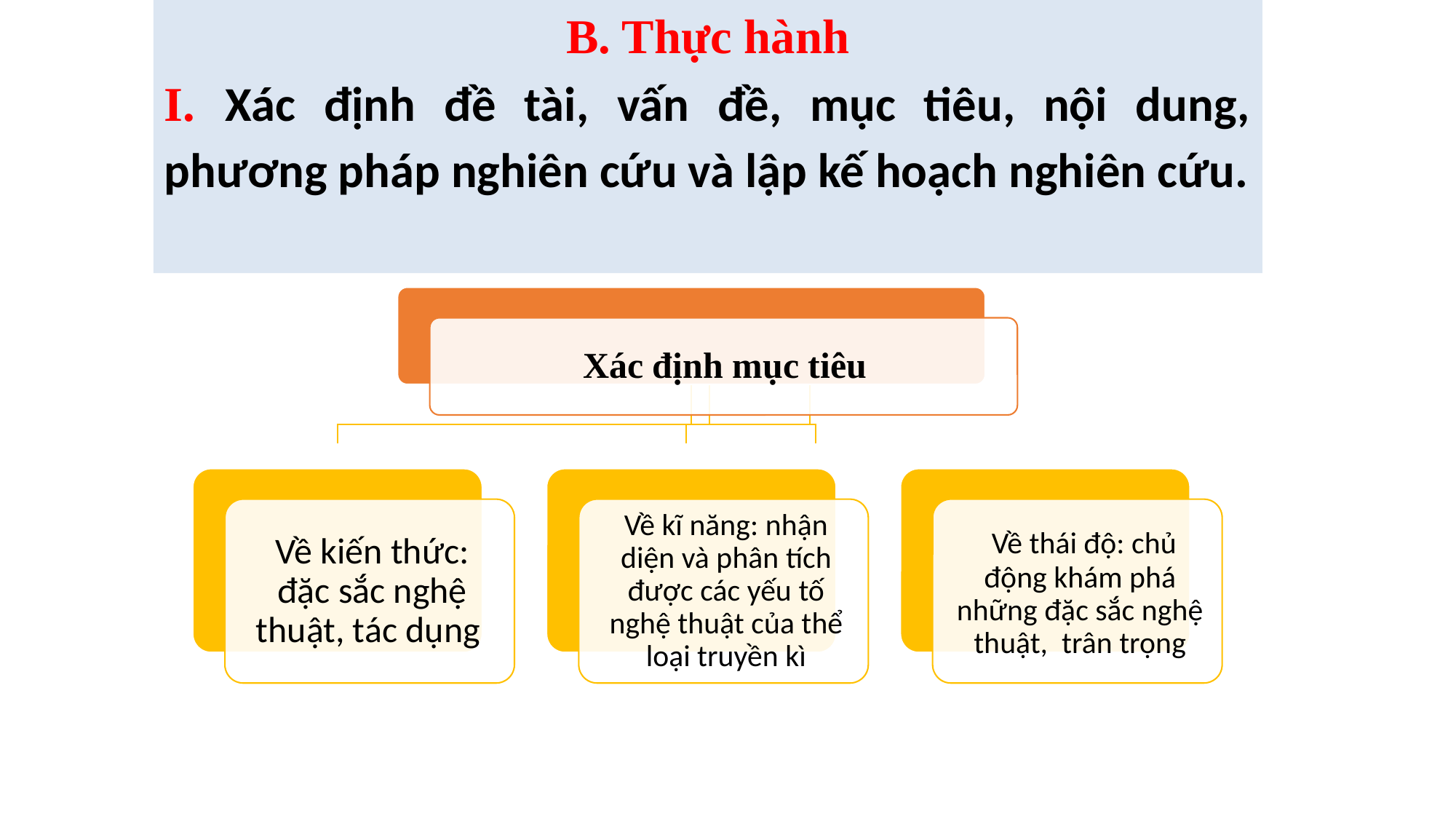

B. Thực hành
I. Xác định đề tài, vấn đề, mục tiêu, nội dung, phương pháp nghiên cứu và lập kế hoạch nghiên cứu.

Xác định mục tiêu
Về kiến thức: đặc sắc nghệ thuật, tác dụng
Về kĩ năng: nhận diện và phân tích được các yếu tố nghệ thuật của thể loại truyền kì
 Về thái độ: chủ động khám phá những đặc sắc nghệ thuật,  trân trọng